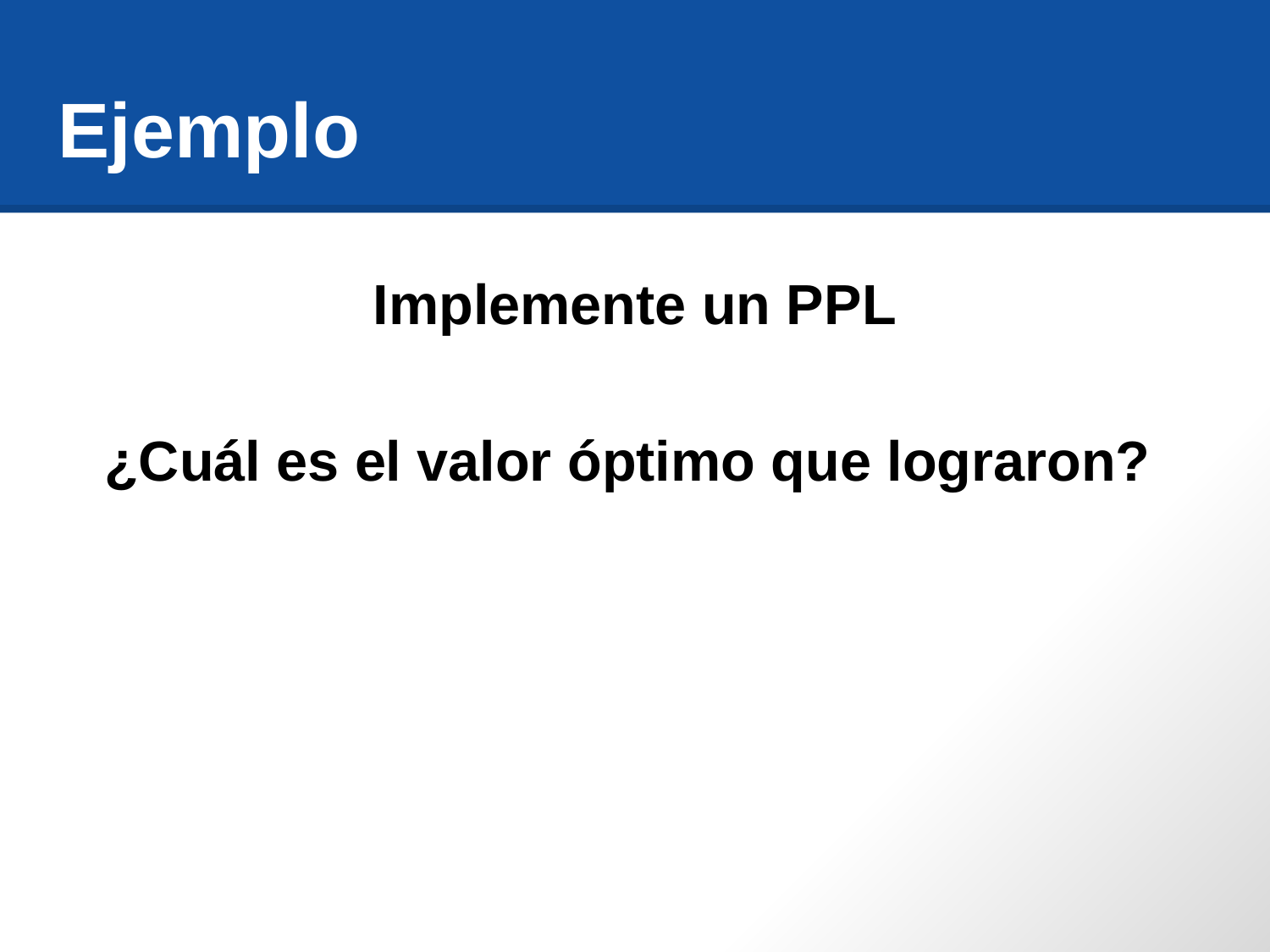

# Ejemplo
Implemente un PPL
¿Cuál es el valor óptimo que lograron?